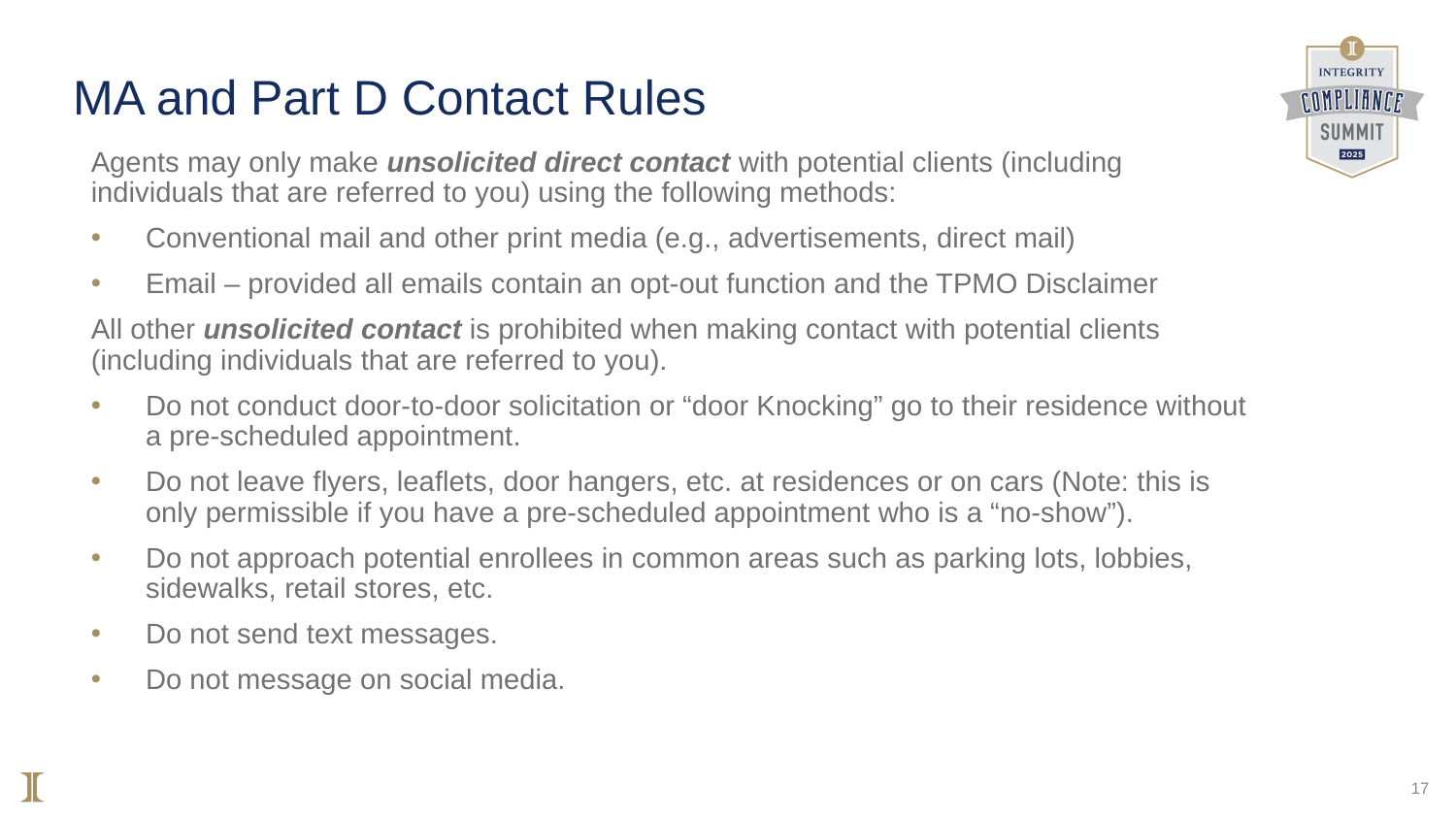

# MA and Part D Contact Rules
Agents may only make unsolicited direct contact with potential clients (including individuals that are referred to you) using the following methods:
Conventional mail and other print media (e.g., advertisements, direct mail)
Email – provided all emails contain an opt-out function and the TPMO Disclaimer
All other unsolicited contact is prohibited when making contact with potential clients (including individuals that are referred to you).
Do not conduct door-to-door solicitation or “door Knocking” go to their residence without a pre-scheduled appointment.
Do not leave flyers, leaflets, door hangers, etc. at residences or on cars (Note: this is only permissible if you have a pre-scheduled appointment who is a “no-show”).
Do not approach potential enrollees in common areas such as parking lots, lobbies, sidewalks, retail stores, etc.
Do not send text messages.
Do not message on social media.
17